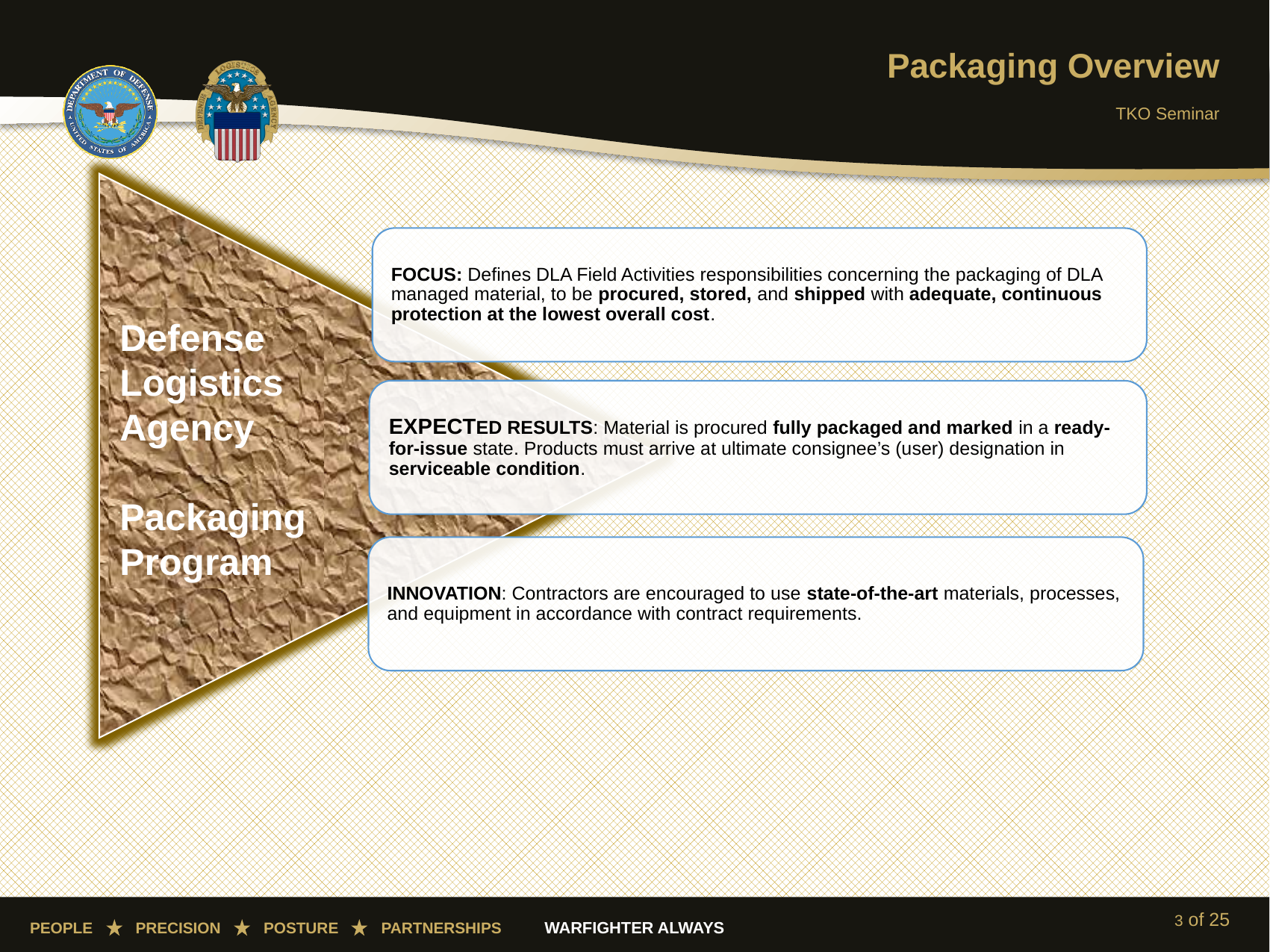

# Packaging Overview
TKO Seminar
FOCUS: Defines DLA Field Activities responsibilities concerning the packaging of DLA managed material, to be procured, stored, and shipped with adequate, continuous protection at the lowest overall cost.
EXPECTED RESULTS: Material is procured fully packaged and marked in a ready-for-issue state. Products must arrive at ultimate consignee’s (user) designation in serviceable condition.
INNOVATION: Contractors are encouraged to use state-of-the-art materials, processes, and equipment in accordance with contract requirements.
Defense Logistics Agency

Packaging Program
3 of 25